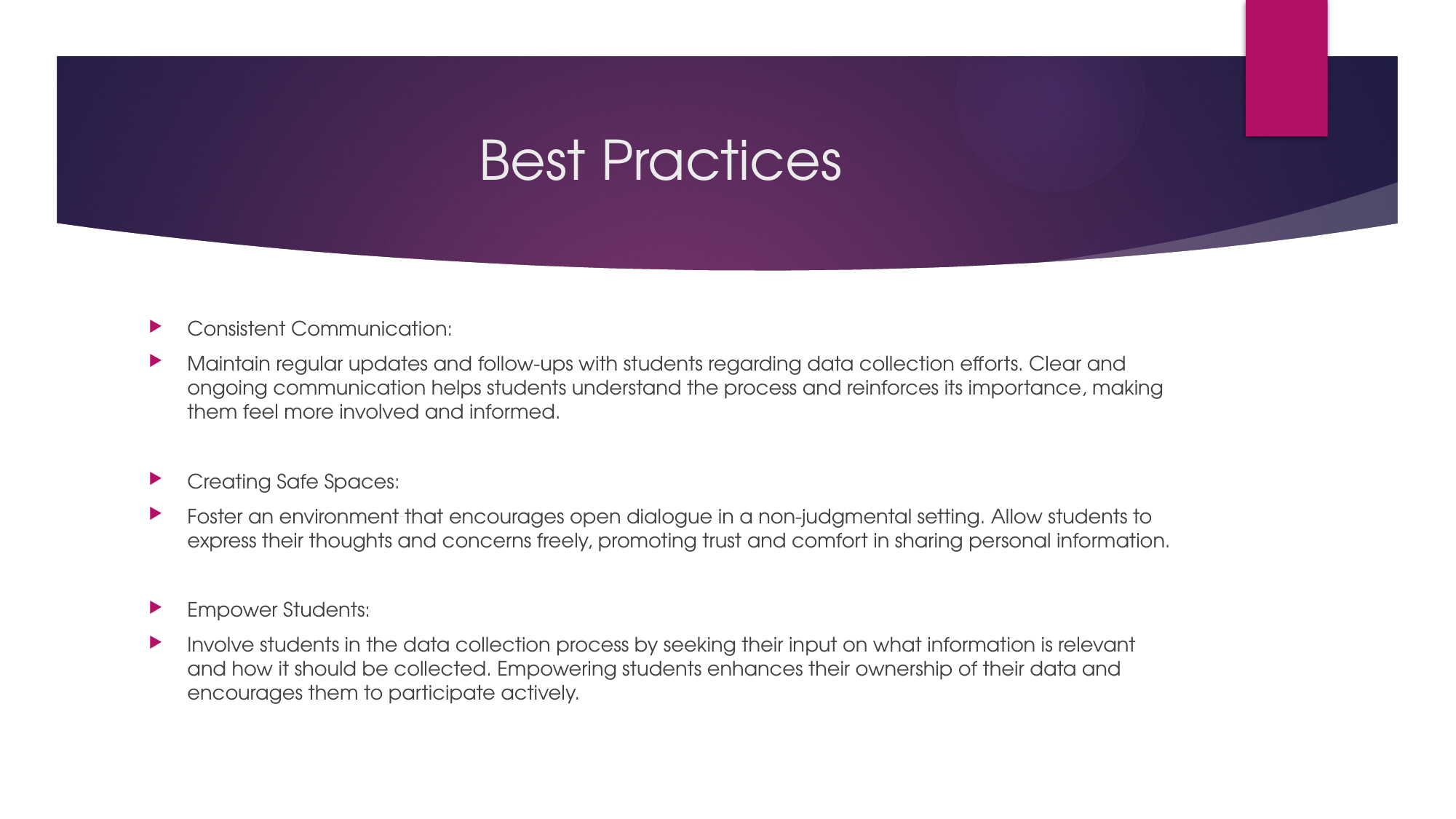

# Best Practices
Consistent Communication:
Maintain regular updates and follow-ups with students regarding data collection efforts. Clear and ongoing communication helps students understand the process and reinforces its importance, making them feel more involved and informed.

Creating Safe Spaces:
Foster an environment that encourages open dialogue in a non-judgmental setting. Allow students to express their thoughts and concerns freely, promoting trust and comfort in sharing personal information.

Empower Students:
Involve students in the data collection process by seeking their input on what information is relevant and how it should be collected. Empowering students enhances their ownership of their data and encourages them to participate actively.